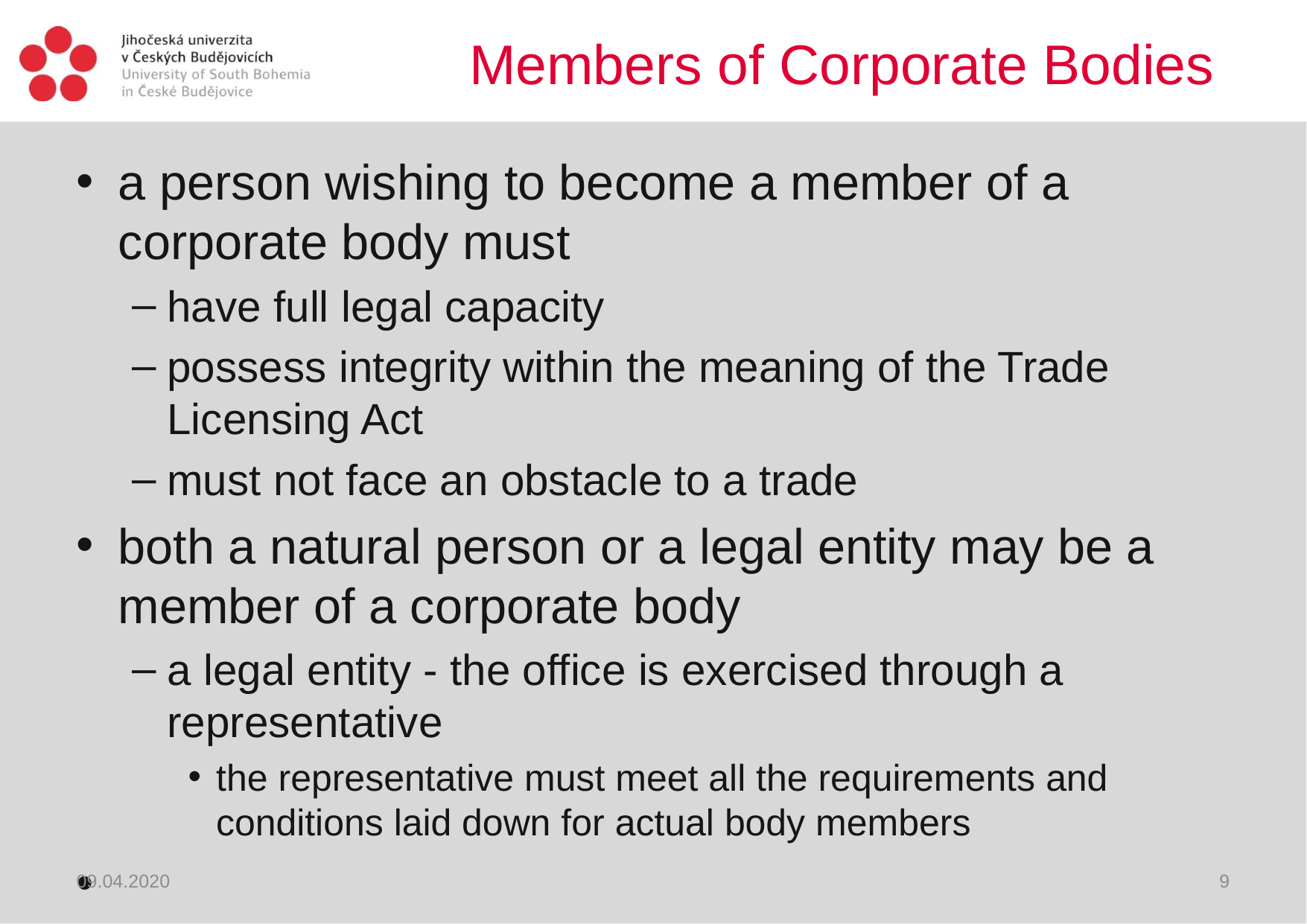

# Members of Corporate Bodies
a person wishing to become a member of a corporate body must
have full legal capacity
possess integrity within the meaning of the Trade Licensing Act
must not face an obstacle to a trade
both a natural person or a legal entity may be a member of a corporate body
a legal entity - the office is exercised through a representative
the representative must meet all the requirements and conditions laid down for actual body members

09.04.2020
9